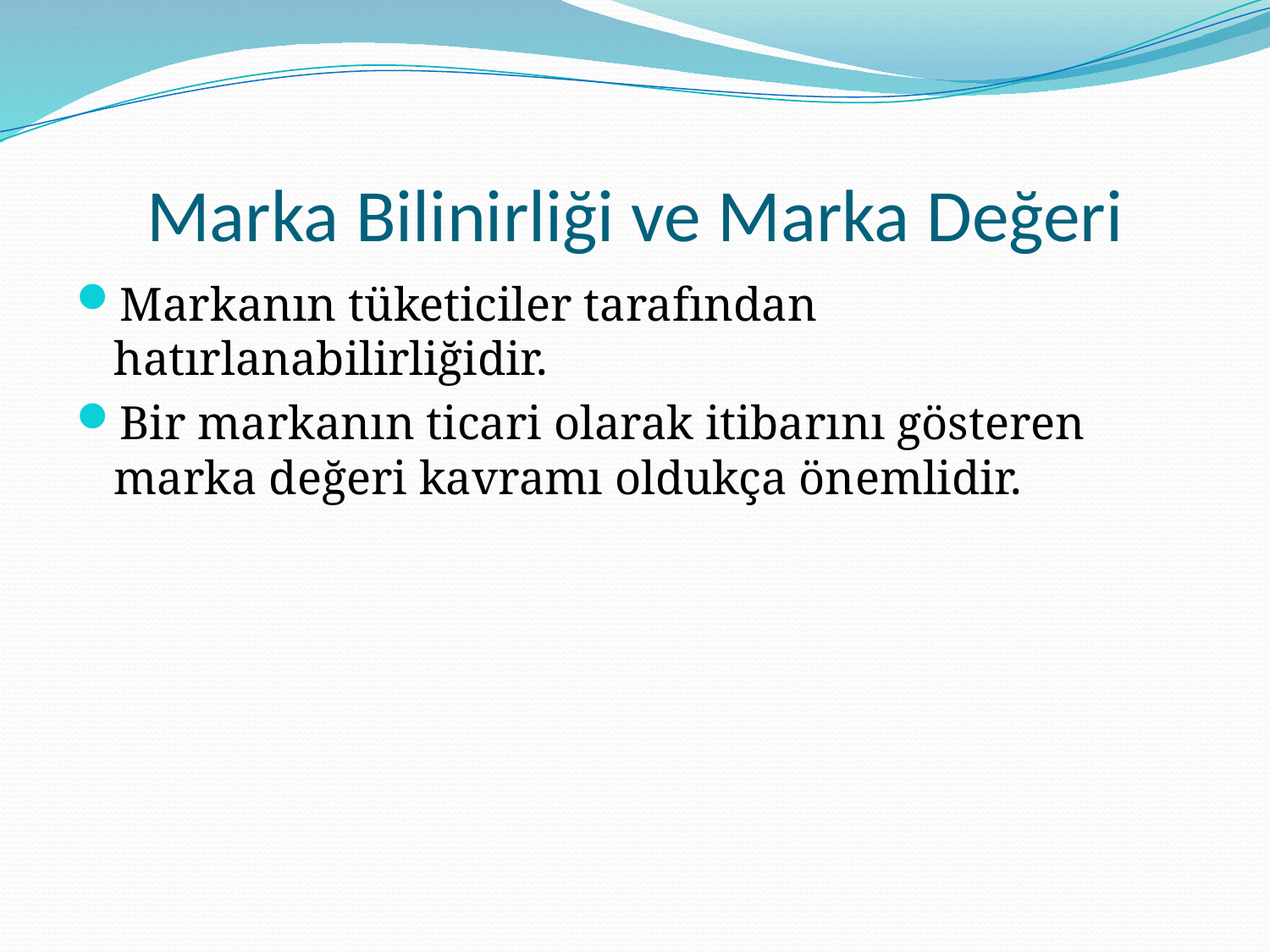

# Marka Bilinirliği ve Marka Değeri
Markanın tüketiciler tarafından hatırlanabilirliğidir.
Bir markanın ticari olarak itibarını gösteren marka değeri kavramı oldukça önemlidir.